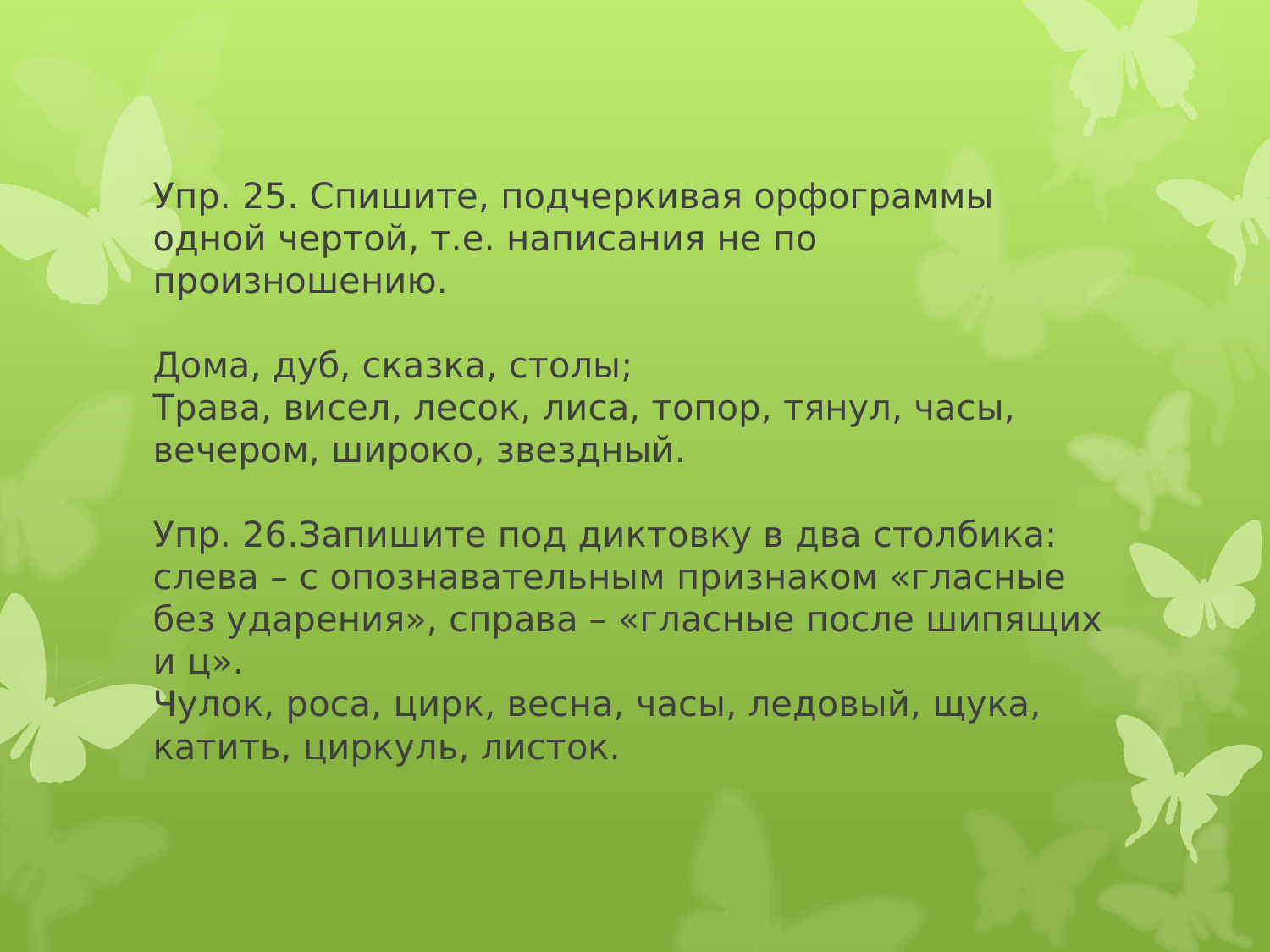

# Упр. 25. Спишите, подчеркивая орфограммы одной чертой, т.е. написания не по произношению. Дома, дуб, сказка, столы; Трава, висел, лесок, лиса, топор, тянул, часы, вечером, широко, звездный. Упр. 26.Запишите под диктовку в два столбика: слева – с опознавательным признаком «гласные без ударения», справа – «гласные после шипящих и ц». Чулок, роса, цирк, весна, часы, ледовый, щука, катить, циркуль, листок.